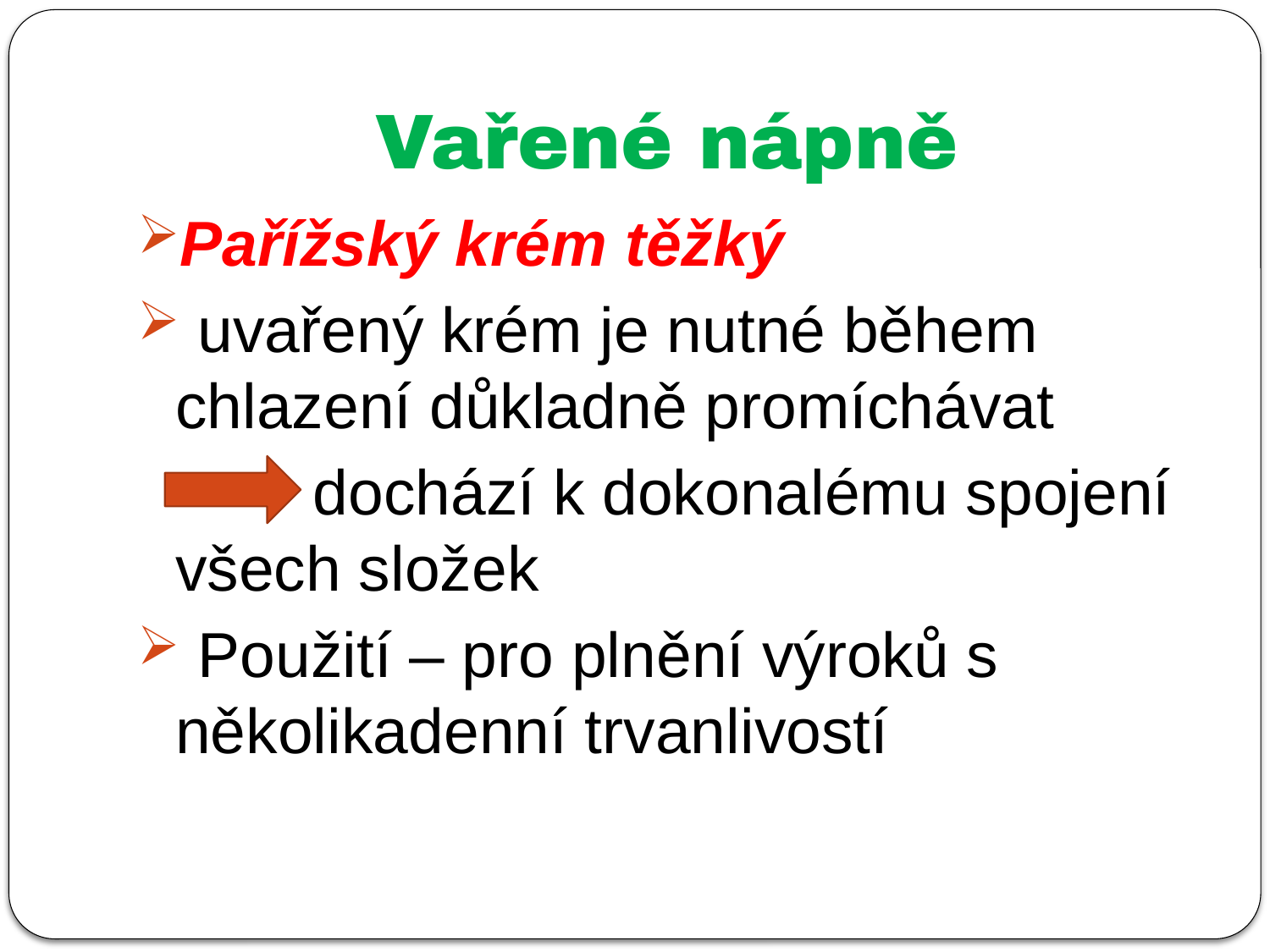

# Vařené nápně
Pařížský krém těžký
 uvařený krém je nutné během chlazení důkladně promíchávat
          dochází k dokonalému spojení všech složek
 Použití – pro plnění výroků s několikadenní trvanlivostí